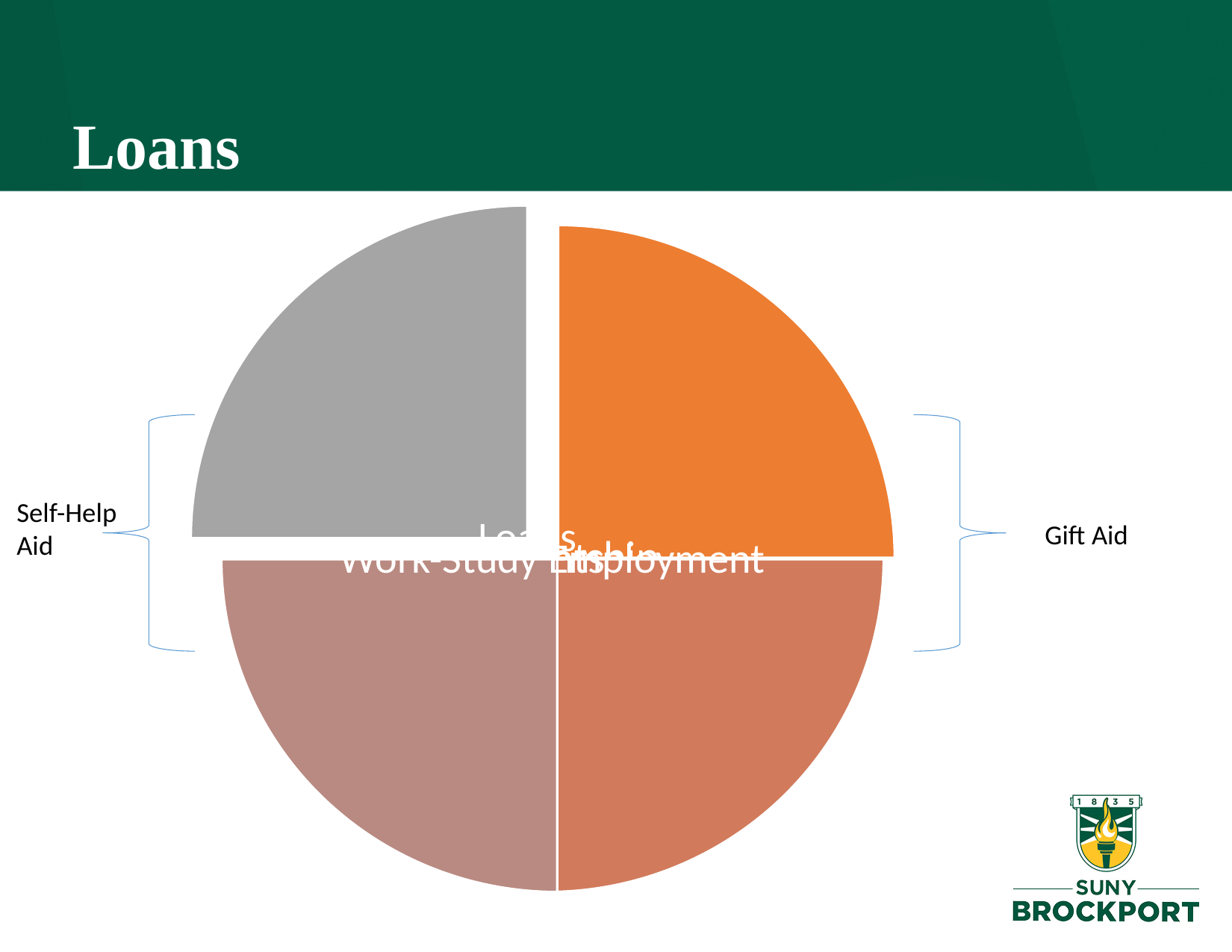

# Loans
Scholarship
Grants
Work-Study Employment
Loans

Self-Help
Aid
Gift Aid